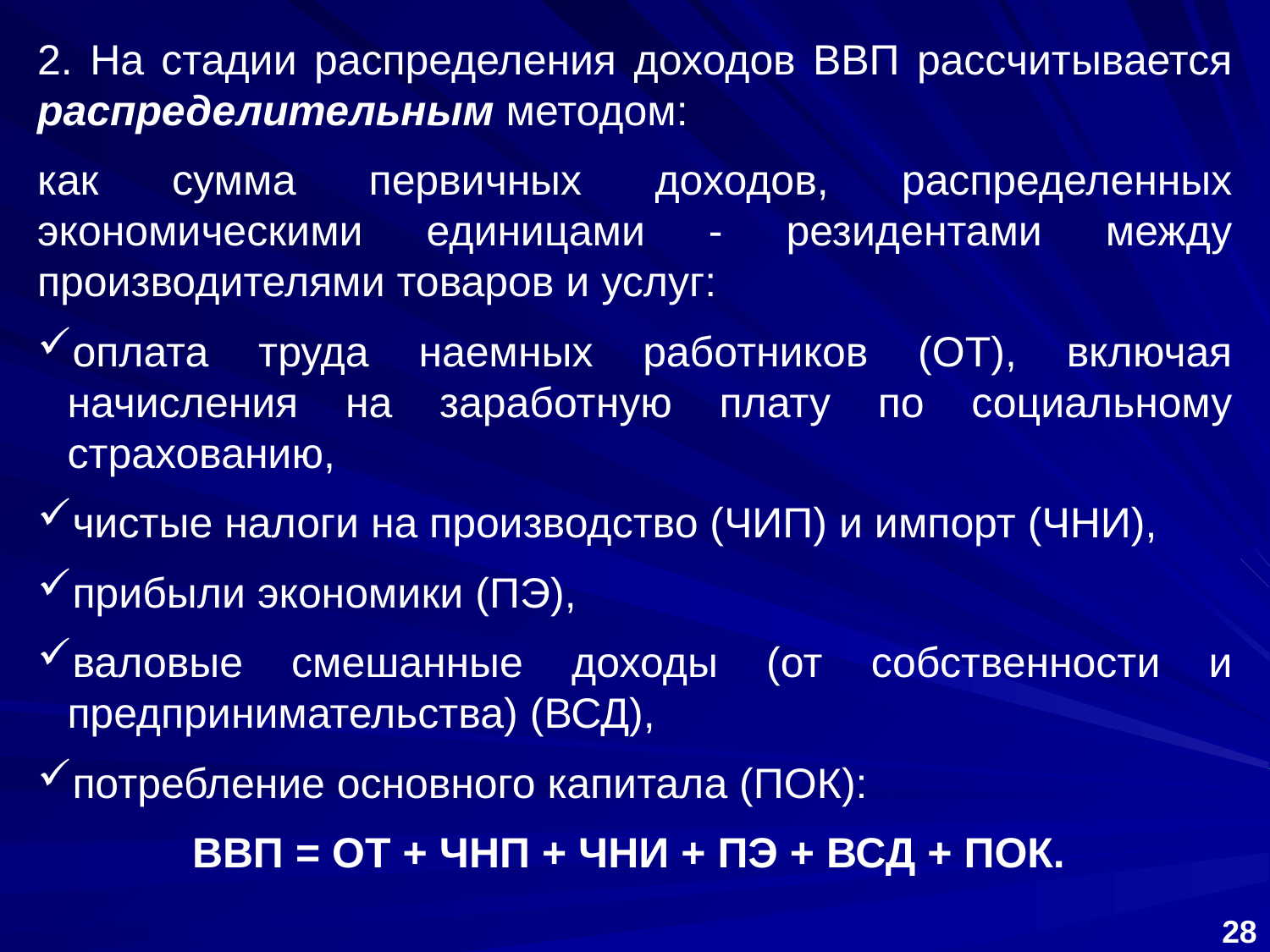

2. На стадии распределения доходов ВВП рассчитывается распределительным методом:
как сумма первичных доходов, распределенных экономическими единицами - резидентами между производителями товаров и услуг:
оплата труда наемных работников (ОТ), включая начисления на заработную плату по социальному страхованию,
чистые налоги на производство (ЧИП) и импорт (ЧНИ),
прибыли экономики (ПЭ),
валовые смешанные доходы (от собственности и предпринимательства) (ВСД),
потребление основного капитала (ПОК):
ВВП = ОТ + ЧHП + ЧНИ + ПЭ + ВСД + ПОК.

28